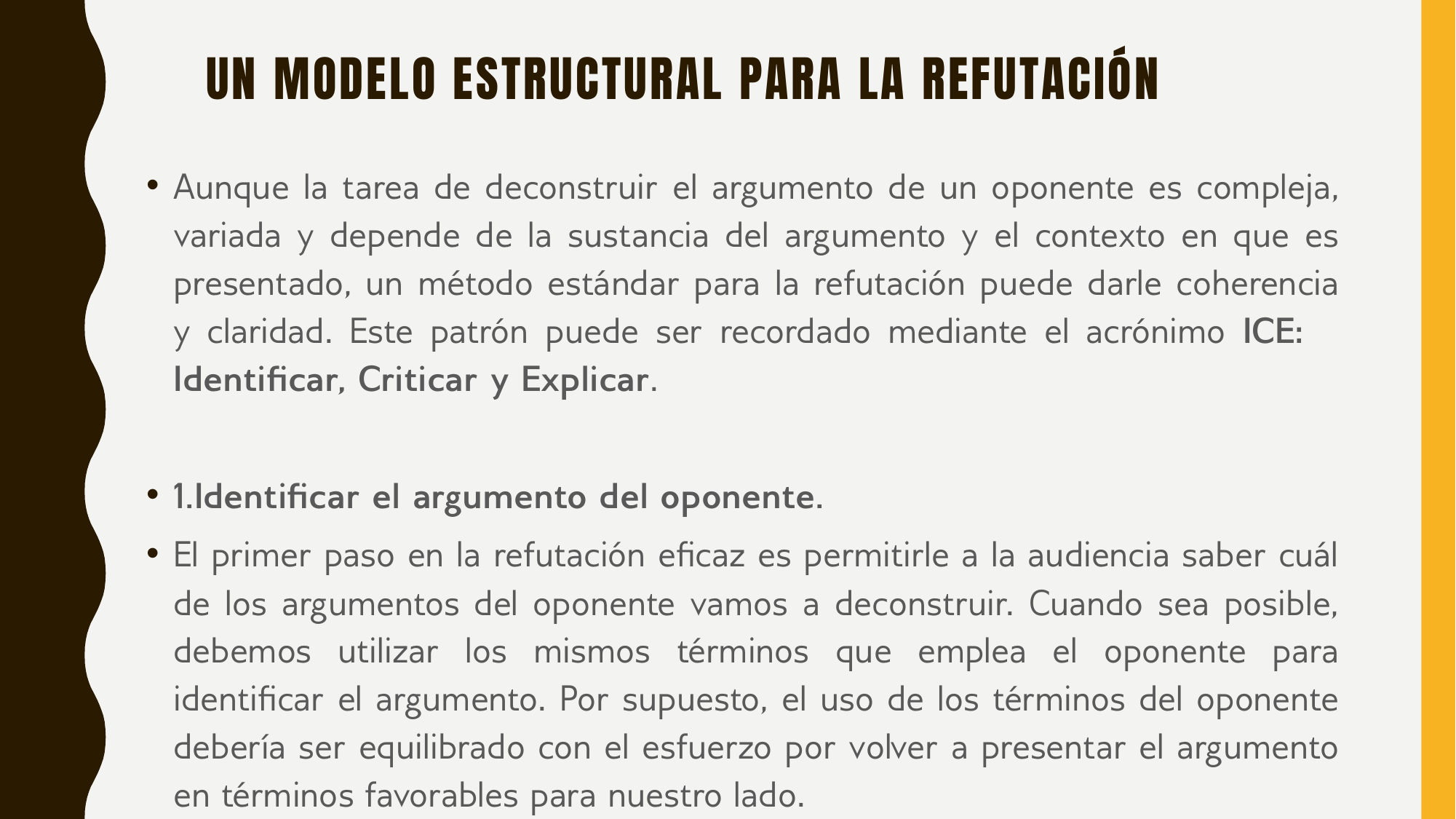

# Un modelo estructural para la refutación
Aunque la tarea de deconstruir el argumento de un oponente es compleja, variada y depende de la sustancia del argumento y el contexto en que es presentado, un método estándar para la refutación puede darle coherencia y claridad. Este patrón puede ser recordado mediante el acrónimo ICE:   Identificar, Criticar y Explicar.

1.Identificar el argumento del oponente.
El primer paso en la refutación eficaz es permitirle a la audiencia saber cuál de los argumentos del oponente vamos a deconstruir. Cuando sea posible, debemos utilizar los mismos términos que emplea el oponente para identificar el argumento. Por supuesto, el uso de los términos del oponente debería ser equilibrado con el esfuerzo por volver a presentar el argumento en términos favorables para nuestro lado.